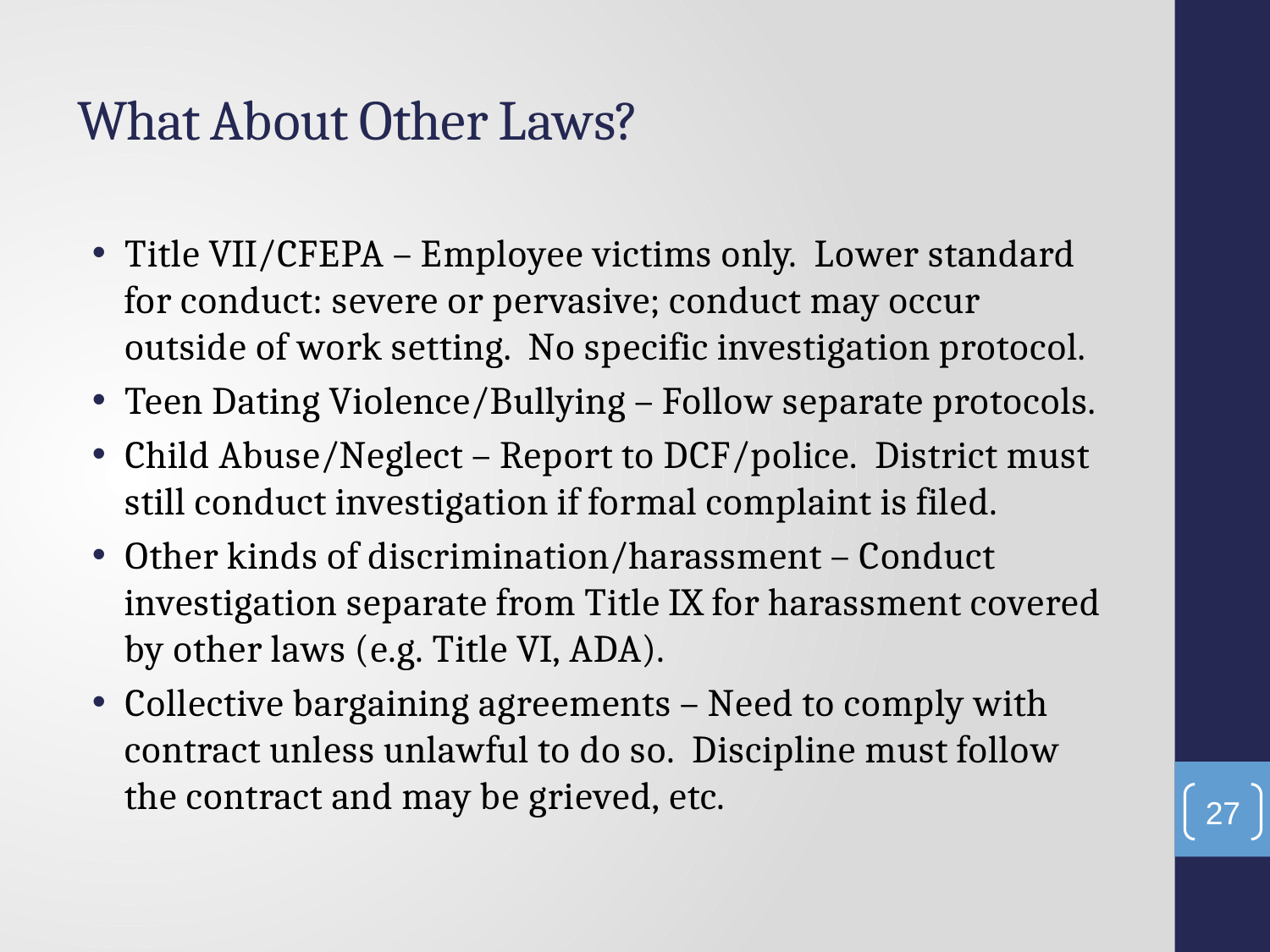

# What About Other Laws?
Title VII/CFEPA – Employee victims only.  Lower standard for conduct: severe or pervasive; conduct may occur outside of work setting.  No specific investigation protocol.
Teen Dating Violence/Bullying – Follow separate protocols.
Child Abuse/Neglect – Report to DCF/police.  District must still conduct investigation if formal complaint is filed.
Other kinds of discrimination/harassment – Conduct investigation separate from Title IX for harassment covered by other laws (e.g. Title VI, ADA).
Collective bargaining agreements – Need to comply with contract unless unlawful to do so.  Discipline must follow the contract and may be grieved, etc.

27